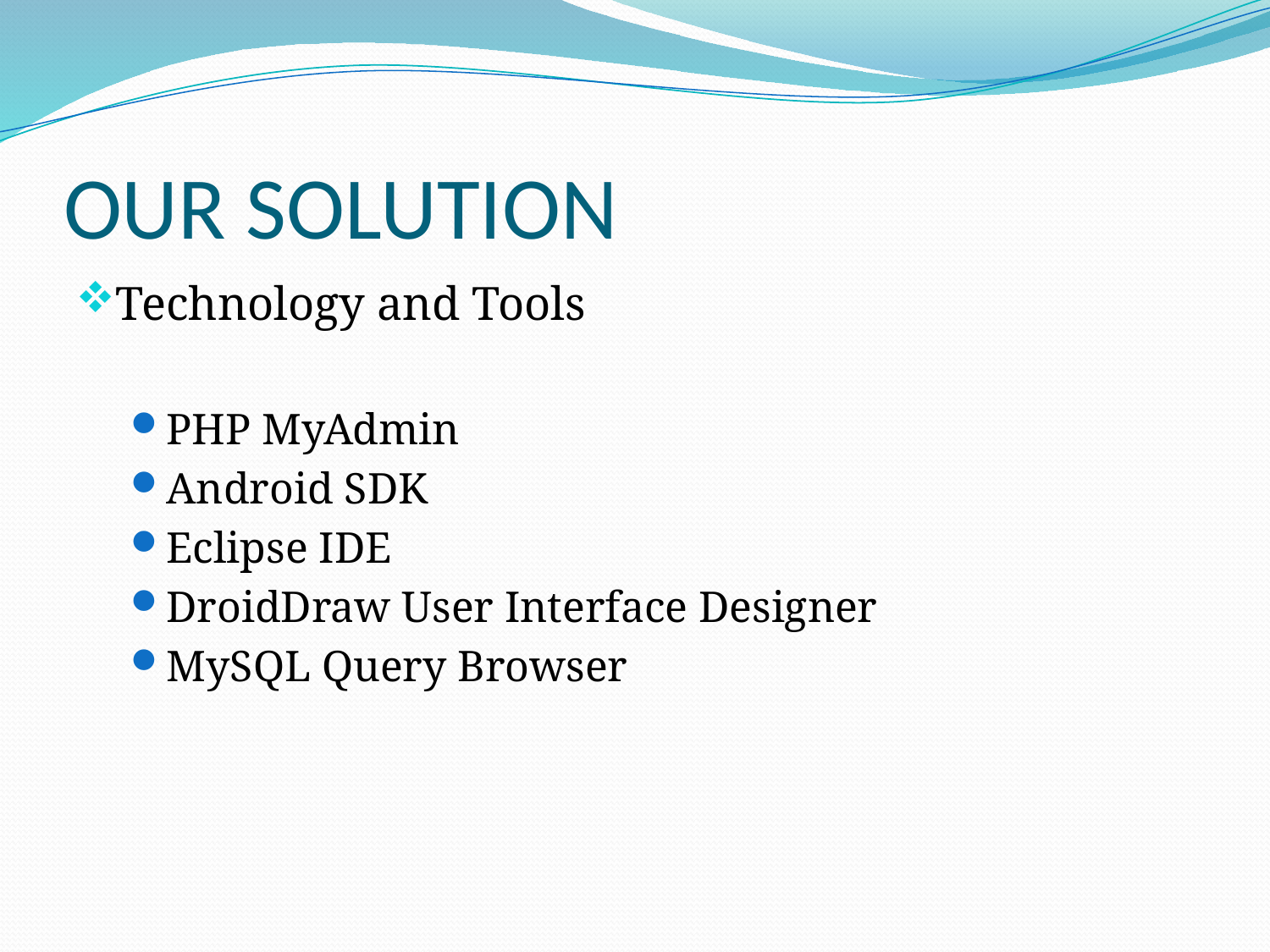

# OUR SOLUTION
Technology and Tools

PHP MyAdmin
Android SDK
Eclipse IDE
DroidDraw User Interface Designer
MySQL Query Browser